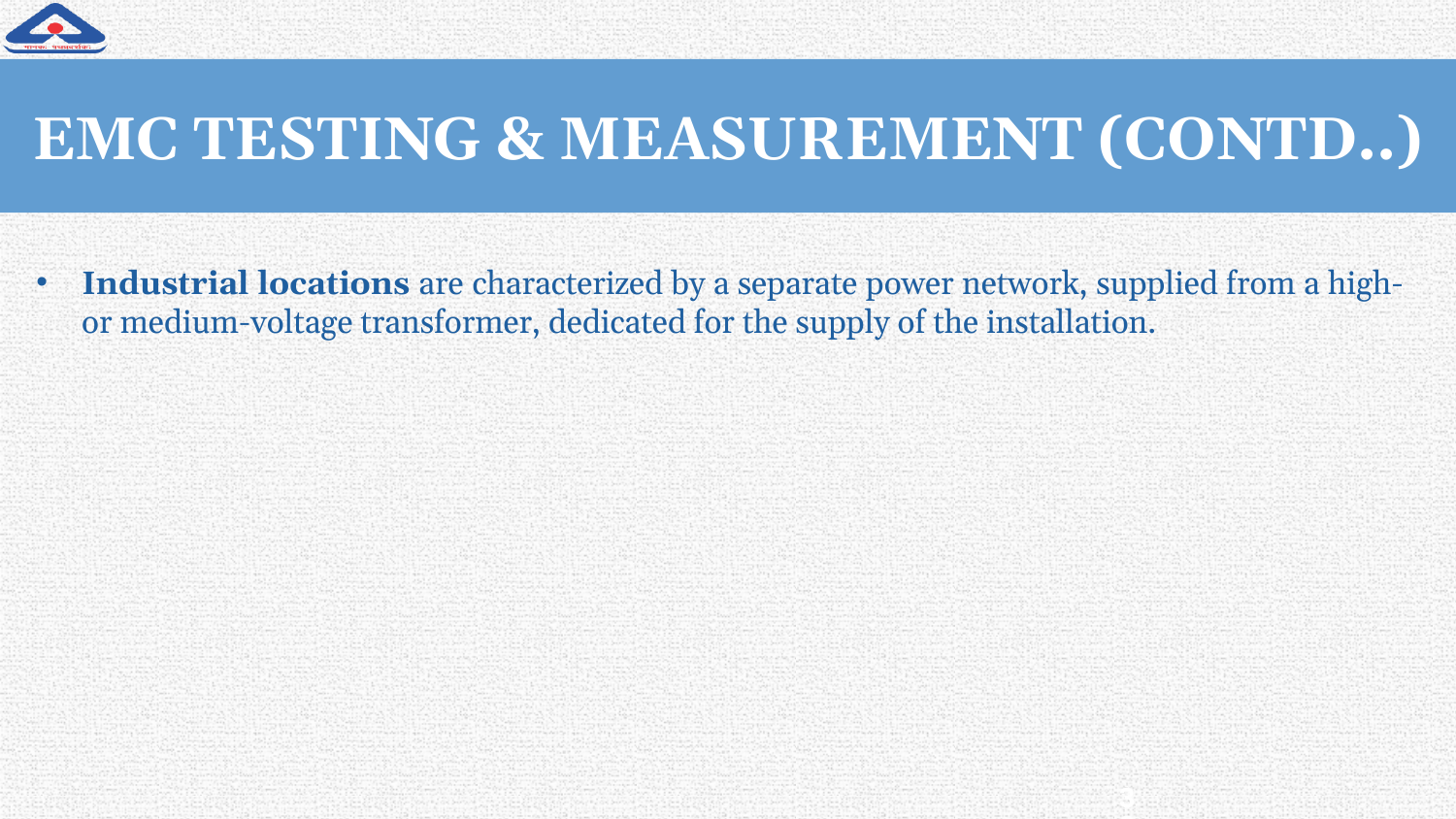

# EMC TESTING & MEASUREMENT (CONTD..)
Industrial locations are characterized by a separate power network, supplied from a high- or medium-voltage transformer, dedicated for the supply of the installation.

32